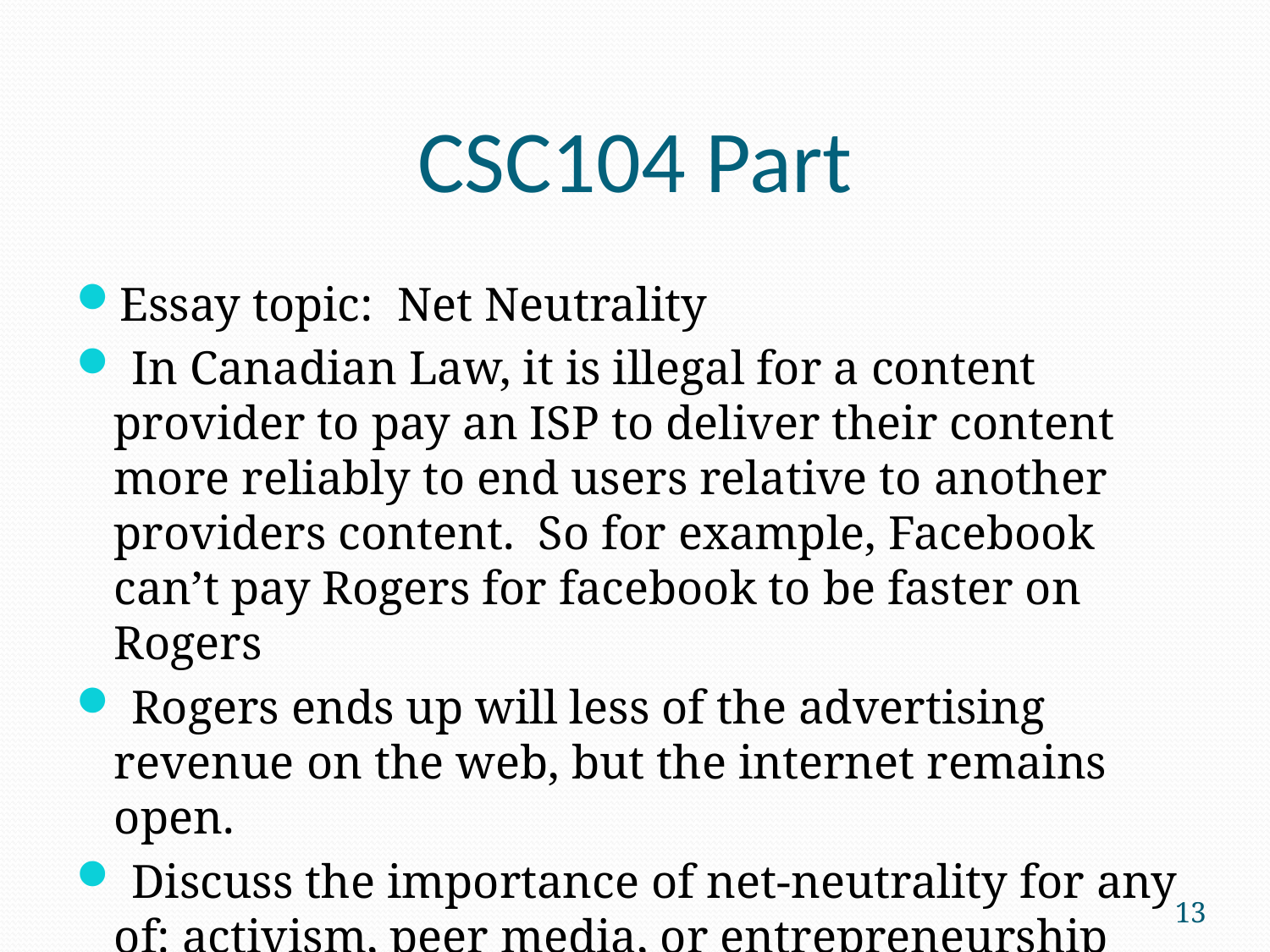

# CSC104 Part
Essay topic:  Net Neutrality
 In Canadian Law, it is illegal for a content provider to pay an ISP to deliver their content more reliably to end users relative to another providers content.  So for example, Facebook can’t pay Rogers for facebook to be faster on Rogers
 Rogers ends up will less of the advertising revenue on the web, but the internet remains open.
 Discuss the importance of net-neutrality for any of: activism, peer media, or entrepreneurship (start-ups).
13